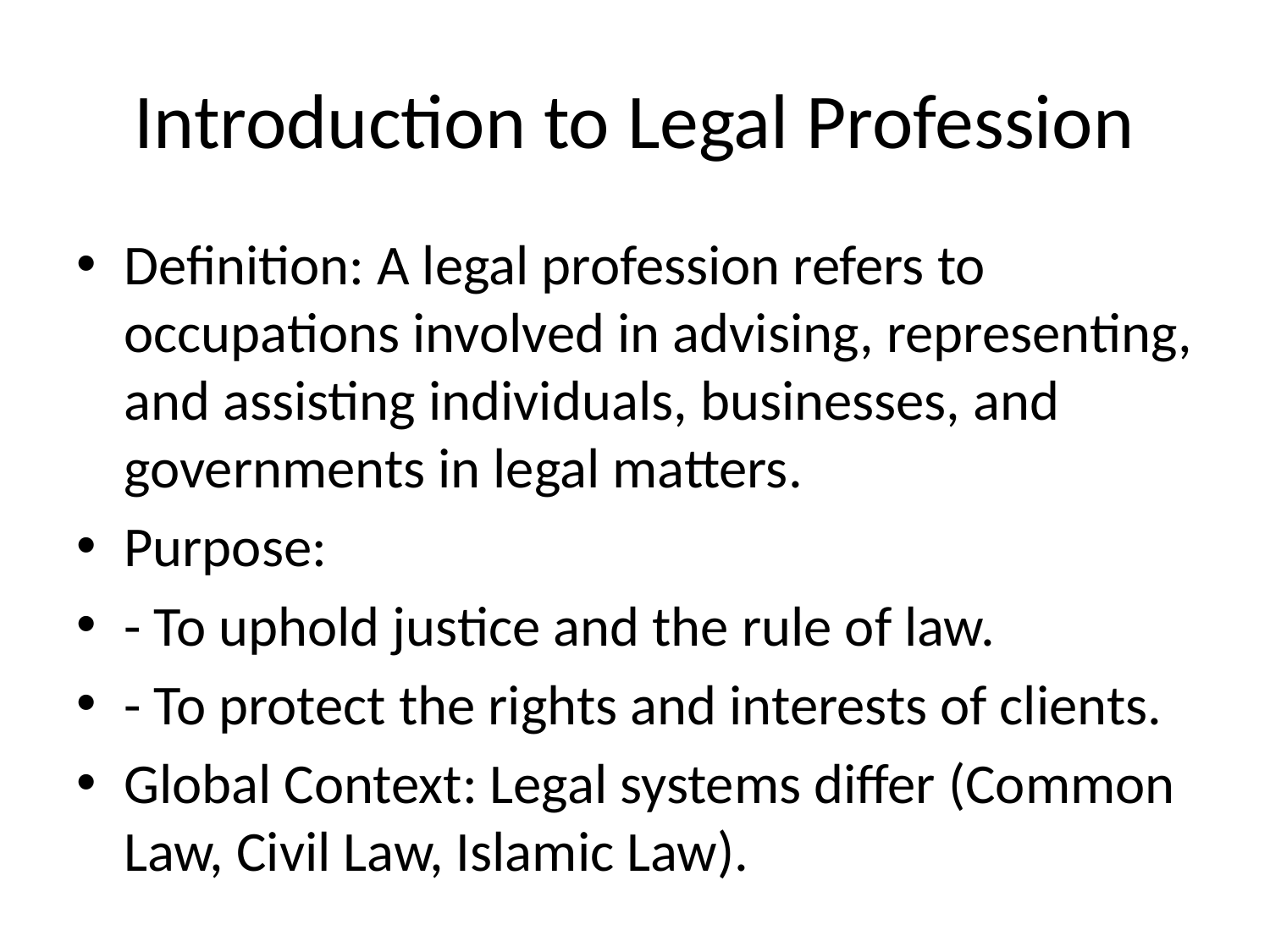

# Introduction to Legal Profession
Definition: A legal profession refers to occupations involved in advising, representing, and assisting individuals, businesses, and governments in legal matters.
Purpose:
- To uphold justice and the rule of law.
- To protect the rights and interests of clients.
Global Context: Legal systems differ (Common Law, Civil Law, Islamic Law).